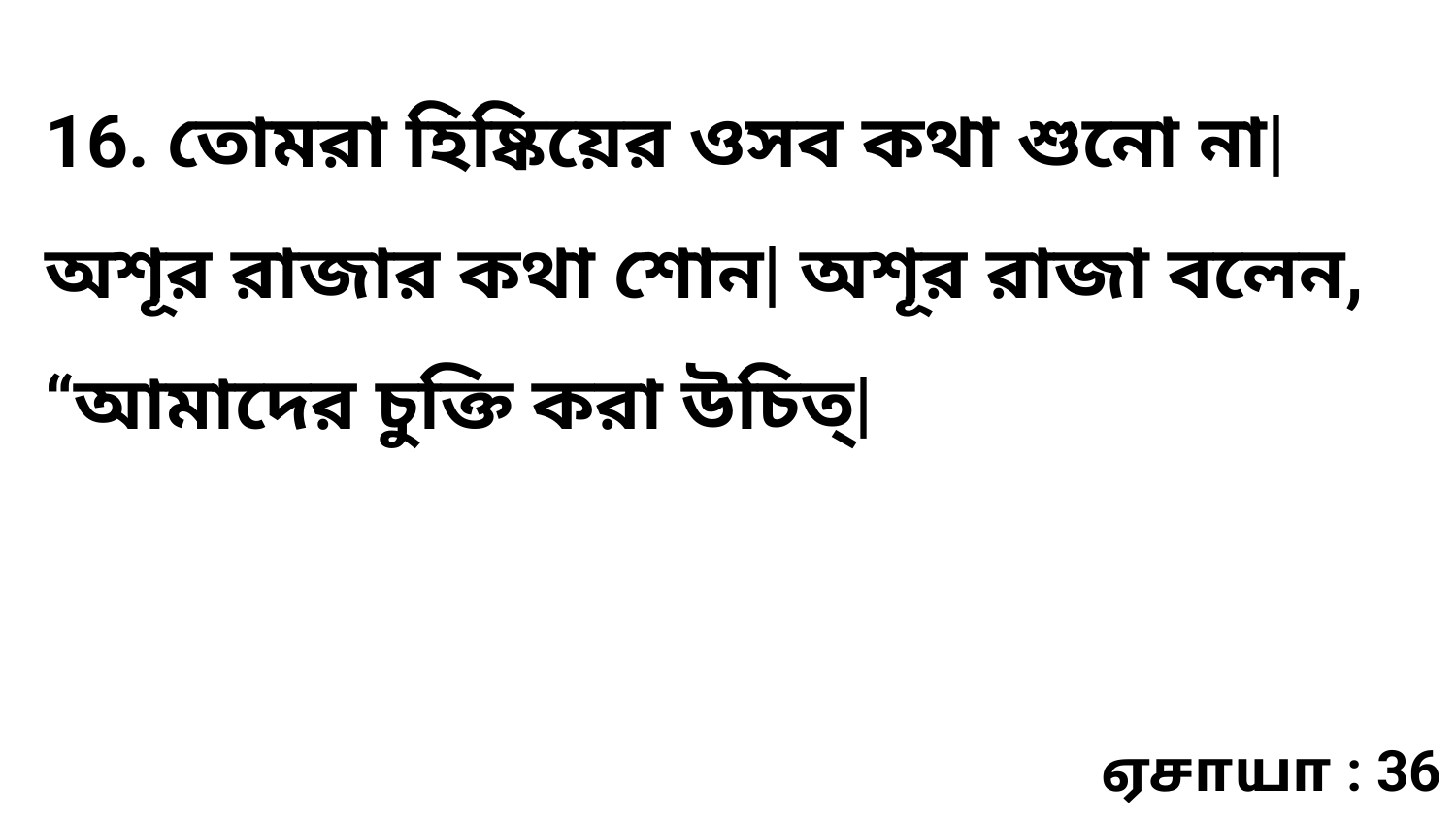

16. তোমরা হিষ্কিয়ের ওসব কথা শুনো না| অশূর রাজার কথা শোন| অশূর রাজা বলেন, “আমাদের চুক্তি করা উচিত্‌|
ஏசாயா : 36